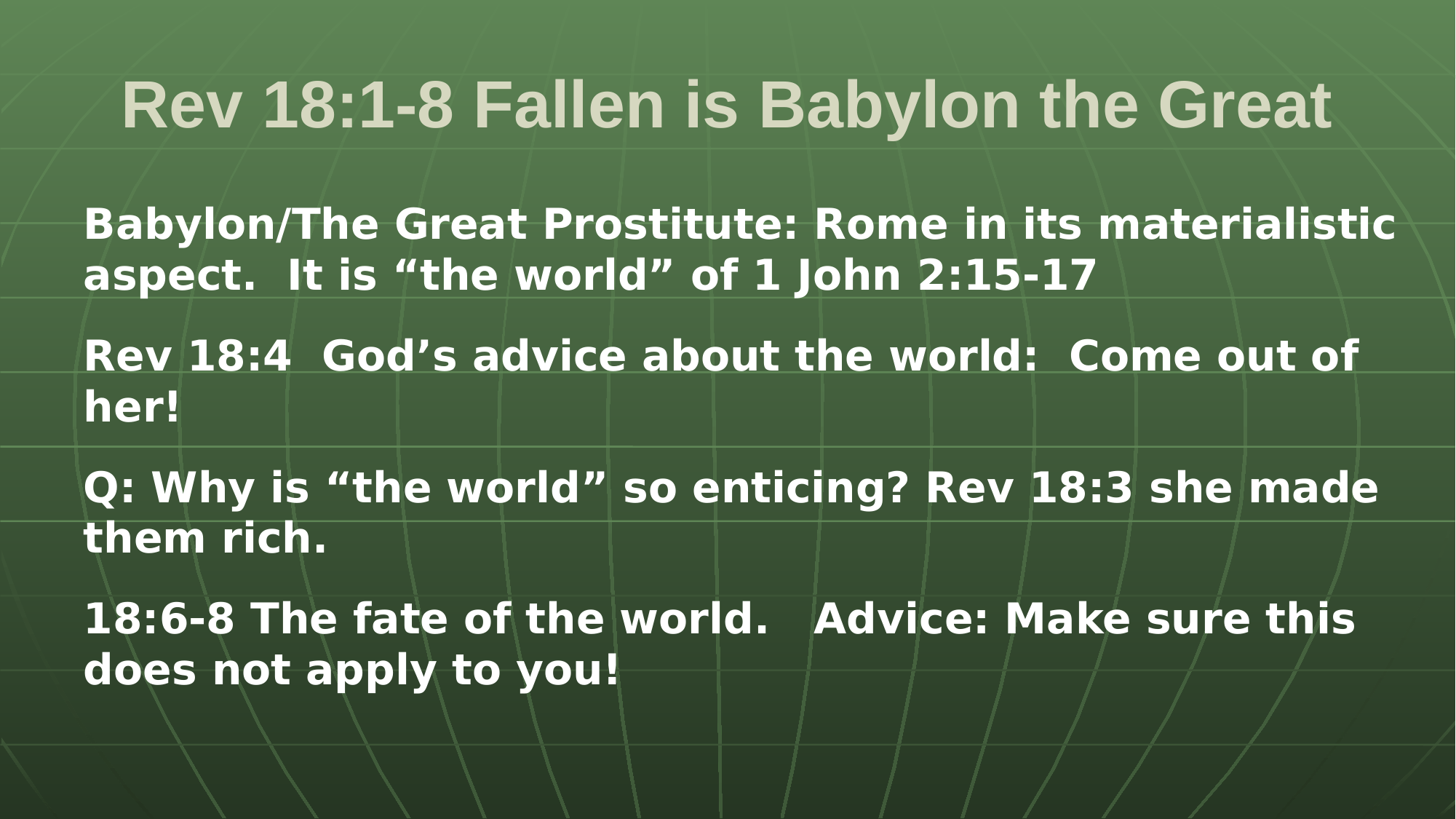

# Rev 18:1-8 Fallen is Babylon the Great
Babylon/The Great Prostitute: Rome in its materialistic aspect.  It is “the world” of 1 John 2:15-17

Rev 18:4  God’s advice about the world:  Come out of her!

Q: Why is “the world” so enticing? Rev 18:3 she made them rich.

18:6-8 The fate of the world.   Advice: Make sure this does not apply to you!